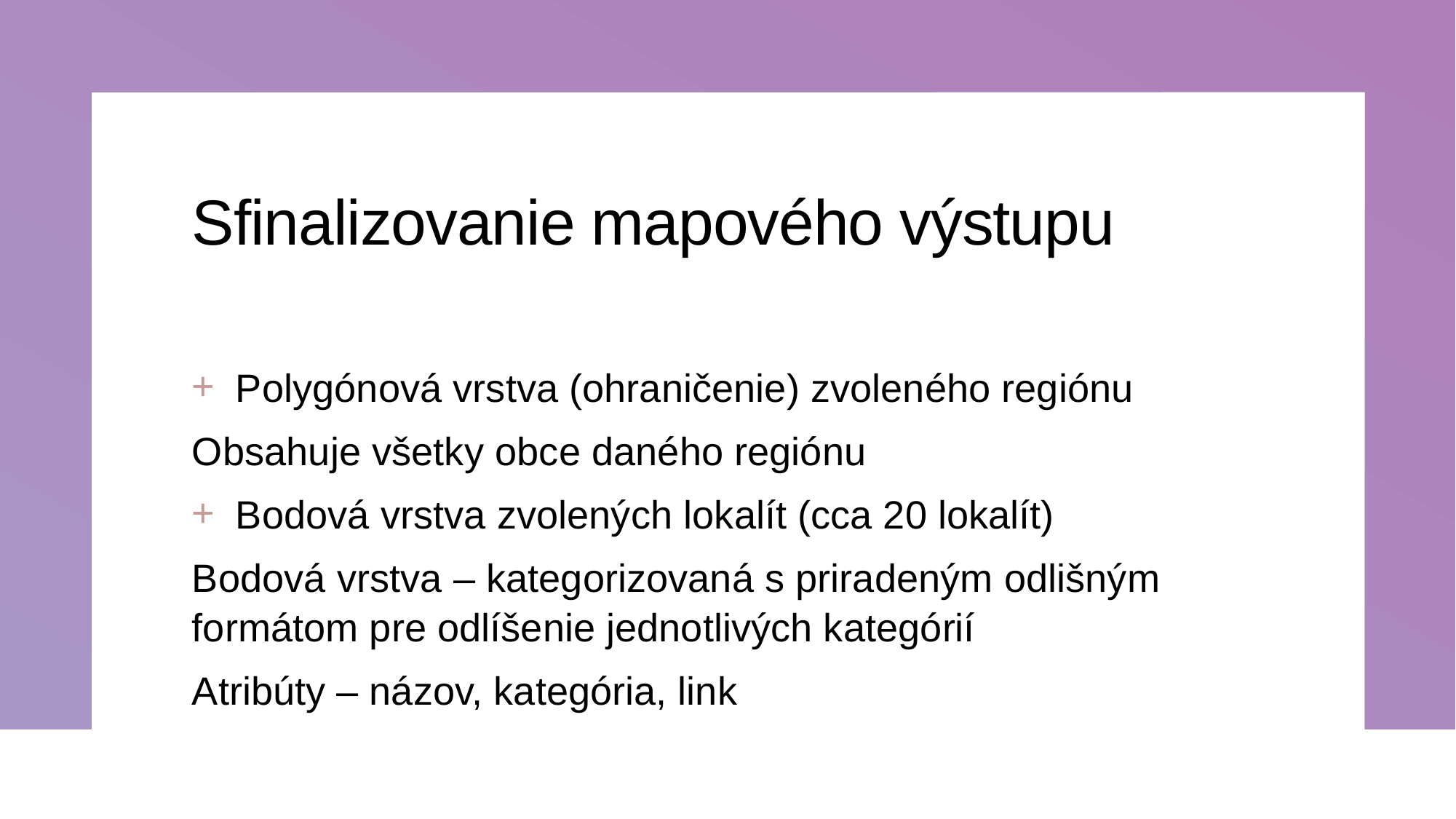

# Sfinalizovanie mapového výstupu
Polygónová vrstva (ohraničenie) zvoleného regiónu
Obsahuje všetky obce daného regiónu
Bodová vrstva zvolených lokalít (cca 20 lokalít)
Bodová vrstva – kategorizovaná s priradeným odlišným formátom pre odlíšenie jednotlivých kategórií
Atribúty – názov, kategória, link